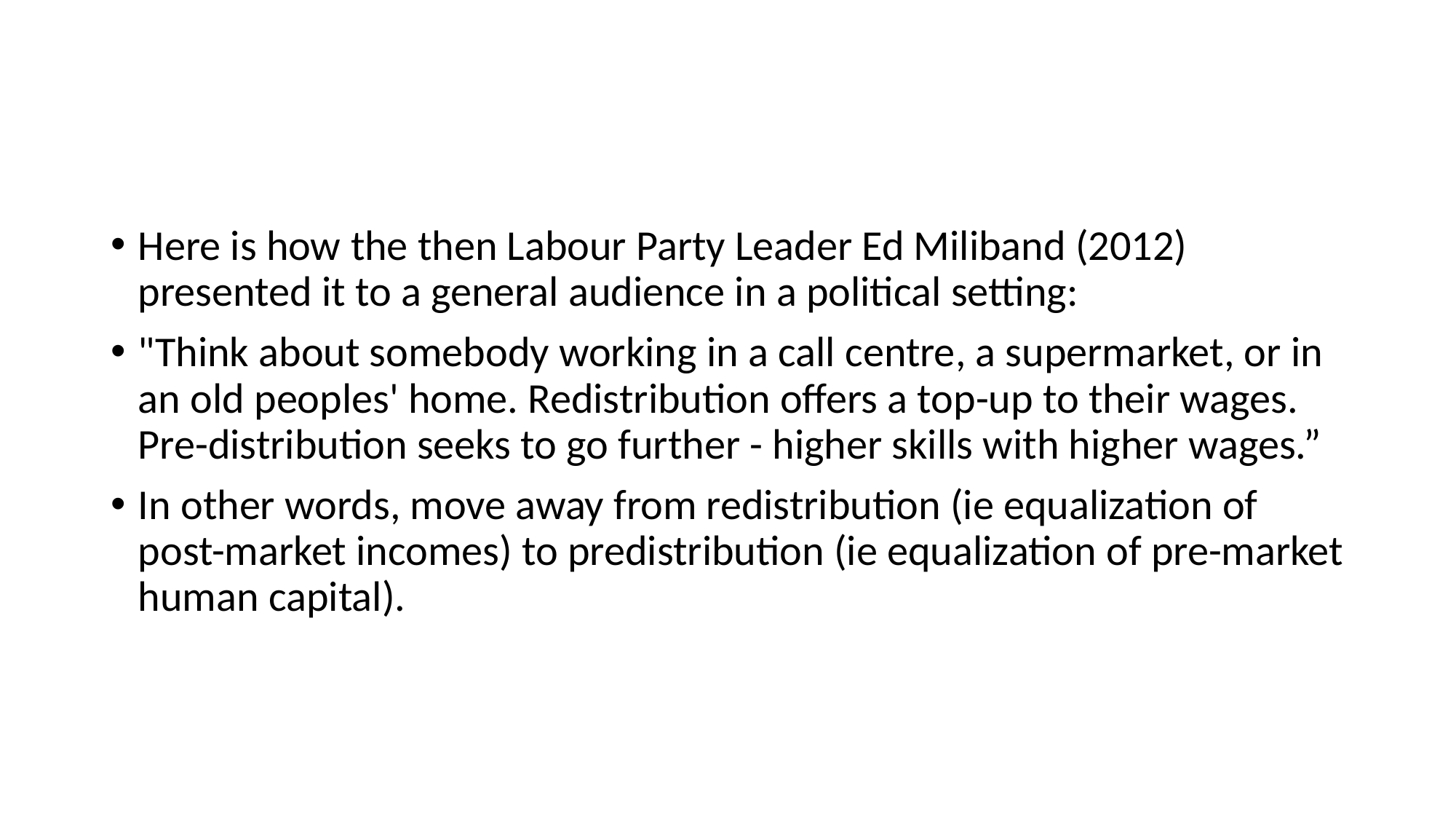

#
Here is how the then Labour Party Leader Ed Miliband (2012) presented it to a general audience in a political setting:
"Think about somebody working in a call centre, a supermarket, or in an old peoples' home. Redistribution offers a top-up to their wages. Pre-distribution seeks to go further - higher skills with higher wages.”
In other words, move away from redistribution (ie equalization of post-market incomes) to predistribution (ie equalization of pre-market human capital).